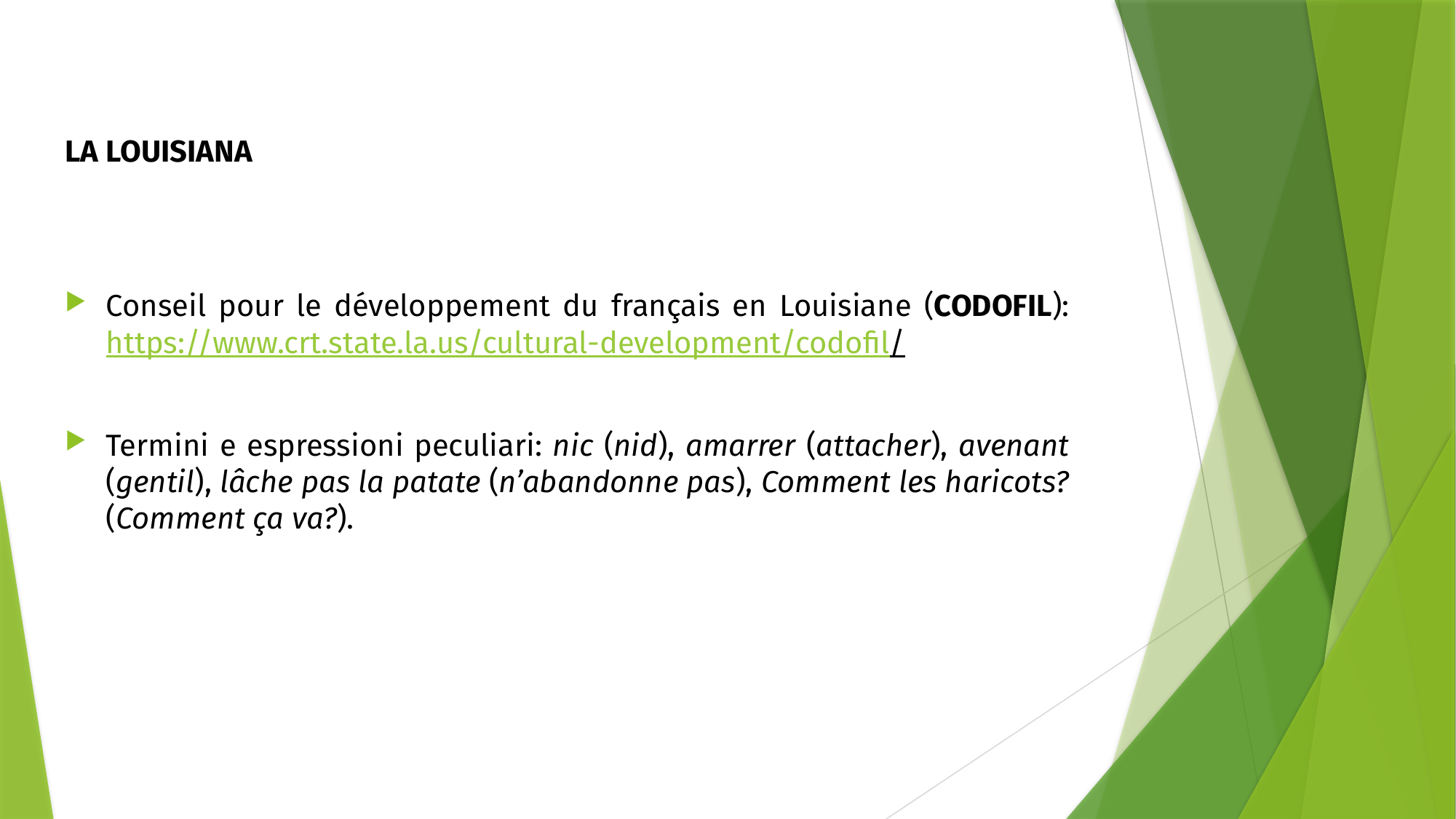

LA LOUISIANA

Conseil pour le développement du français en Louisiane (CODOFIL): https://www.crt.state.la.us/cultural-development/codofil/

Termini e espressioni peculiari: nic (nid), amarrer (attacher), avenant (gentil), lâche pas la patate (n’abandonne pas), Comment les haricots? (Comment ça va?).